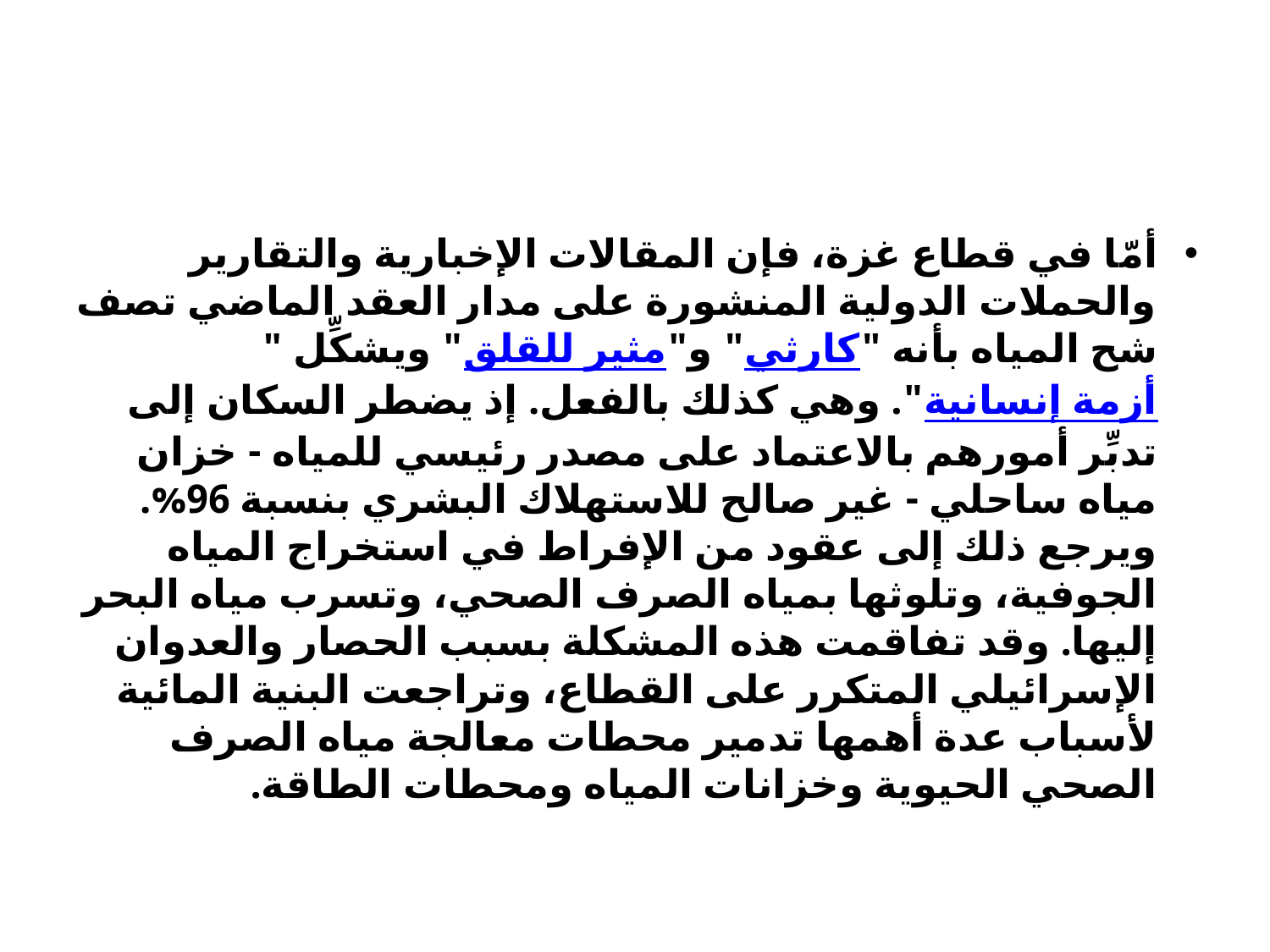

#
أمّا في قطاع غزة، فإن المقالات الإخبارية والتقارير والحملات الدولية المنشورة على مدار العقد الماضي تصف شح المياه بأنه "كارثي" و"مثير للقلق" ويشكِّل "أزمة إنسانية". وهي كذلك بالفعل. إذ يضطر السكان إلى تدبِّر أمورهم بالاعتماد على مصدر رئيسي للمياه - خزان مياه ساحلي - غير صالح للاستهلاك البشري بنسبة 96%. ويرجع ذلك إلى عقود من الإفراط في استخراج المياه الجوفية، وتلوثها بمياه الصرف الصحي، وتسرب مياه البحر إليها. وقد تفاقمت هذه المشكلة بسبب الحصار والعدوان الإسرائيلي المتكرر على القطاع، وتراجعت البنية المائية لأسباب عدة أهمها تدمير محطات معالجة مياه الصرف الصحي الحيوية وخزانات المياه ومحطات الطاقة.